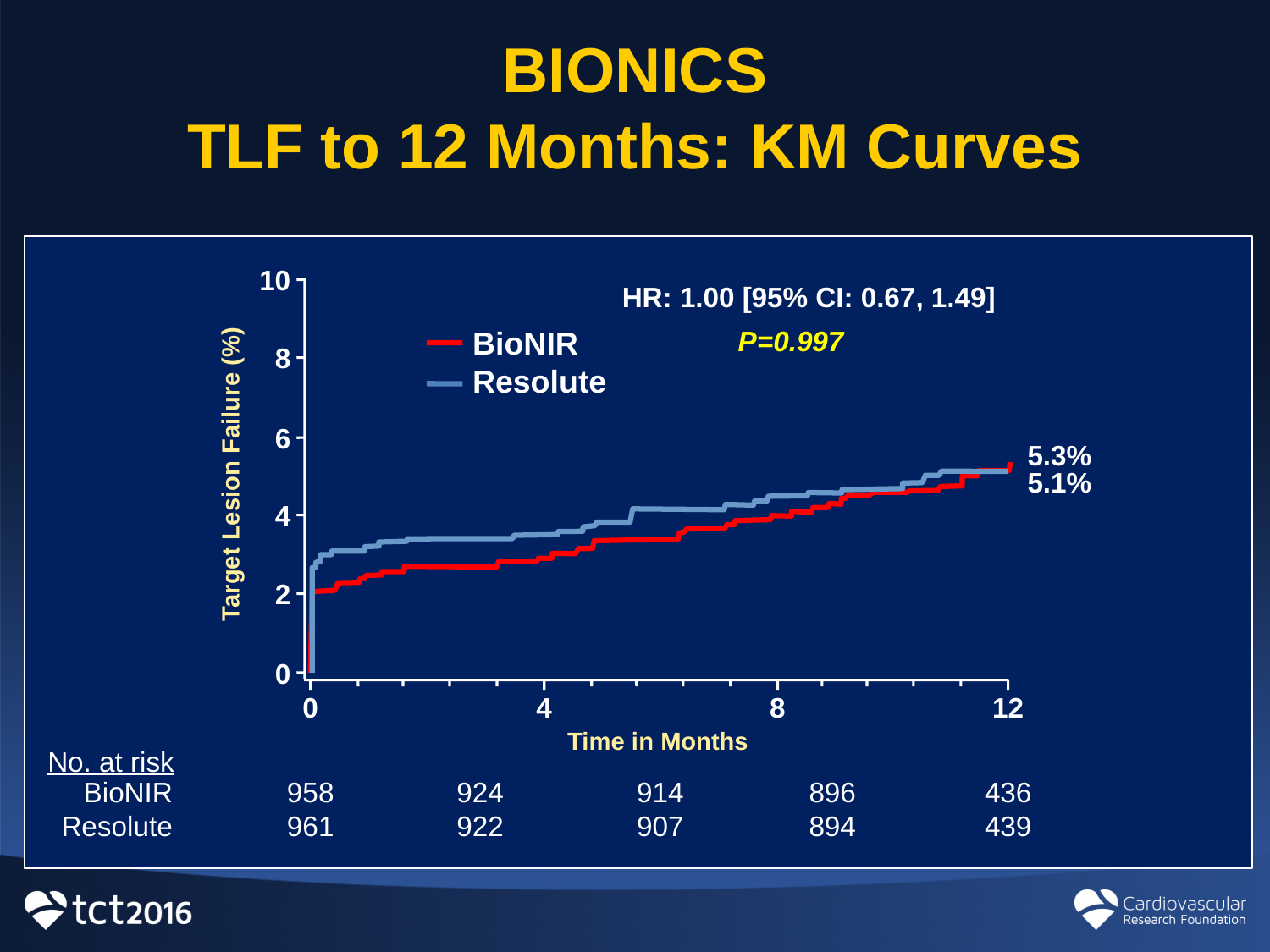

# BIONICS TLF to 12 Months: KM Curves

10

HR: 1.00 [95% CI: 0.67, 1.49]

BioNIR
Resolute
P=0.997
8

6

5.3%
Target Lesion Failure (%)

5.1%

4

2

0

0
4
8
12
Time in Months
No. at risk
BioNIR
Resolute
958
961
924
922
914
907
896
894
436
439